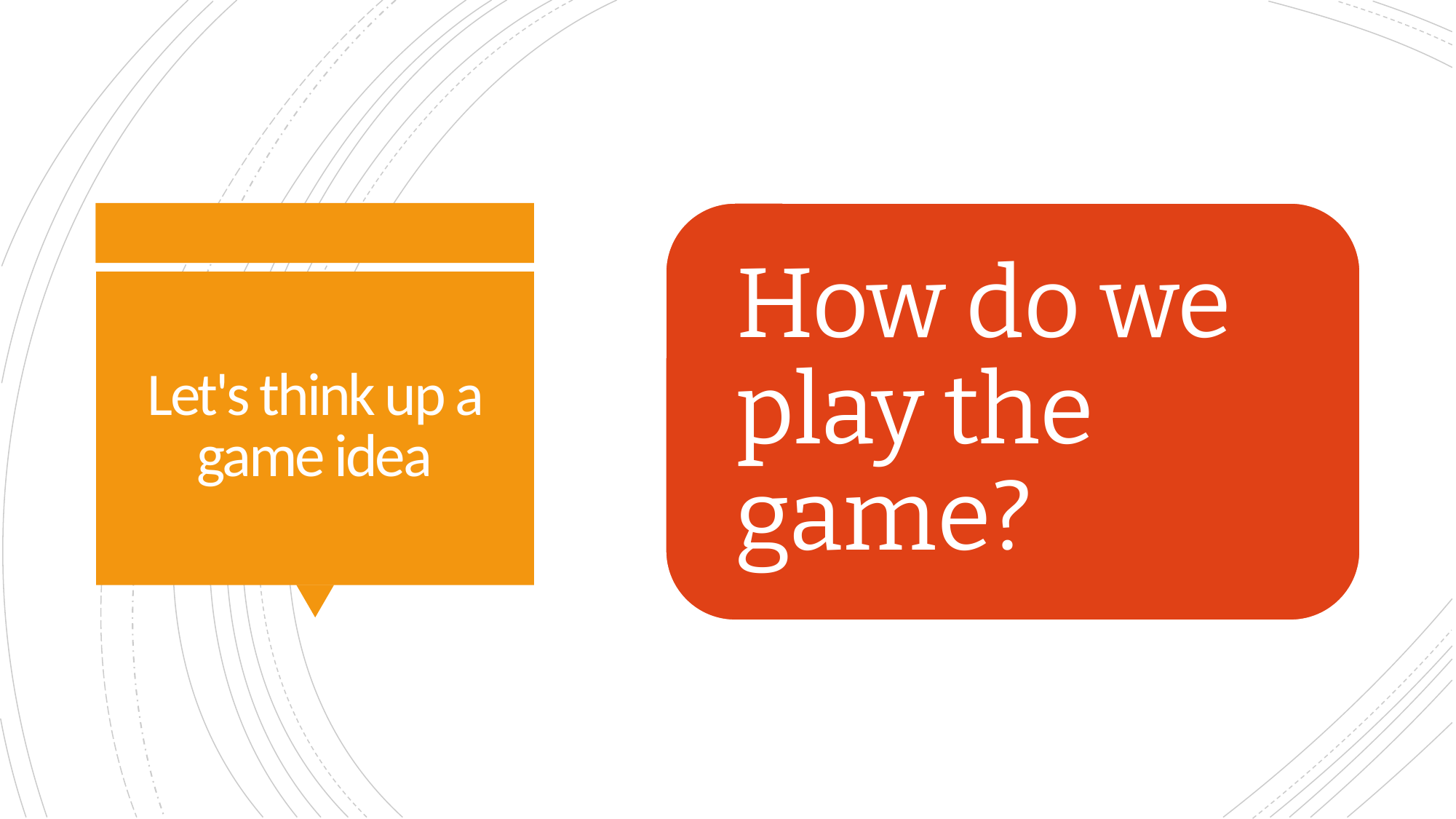

How do we play the game?
# Let's think up a game idea